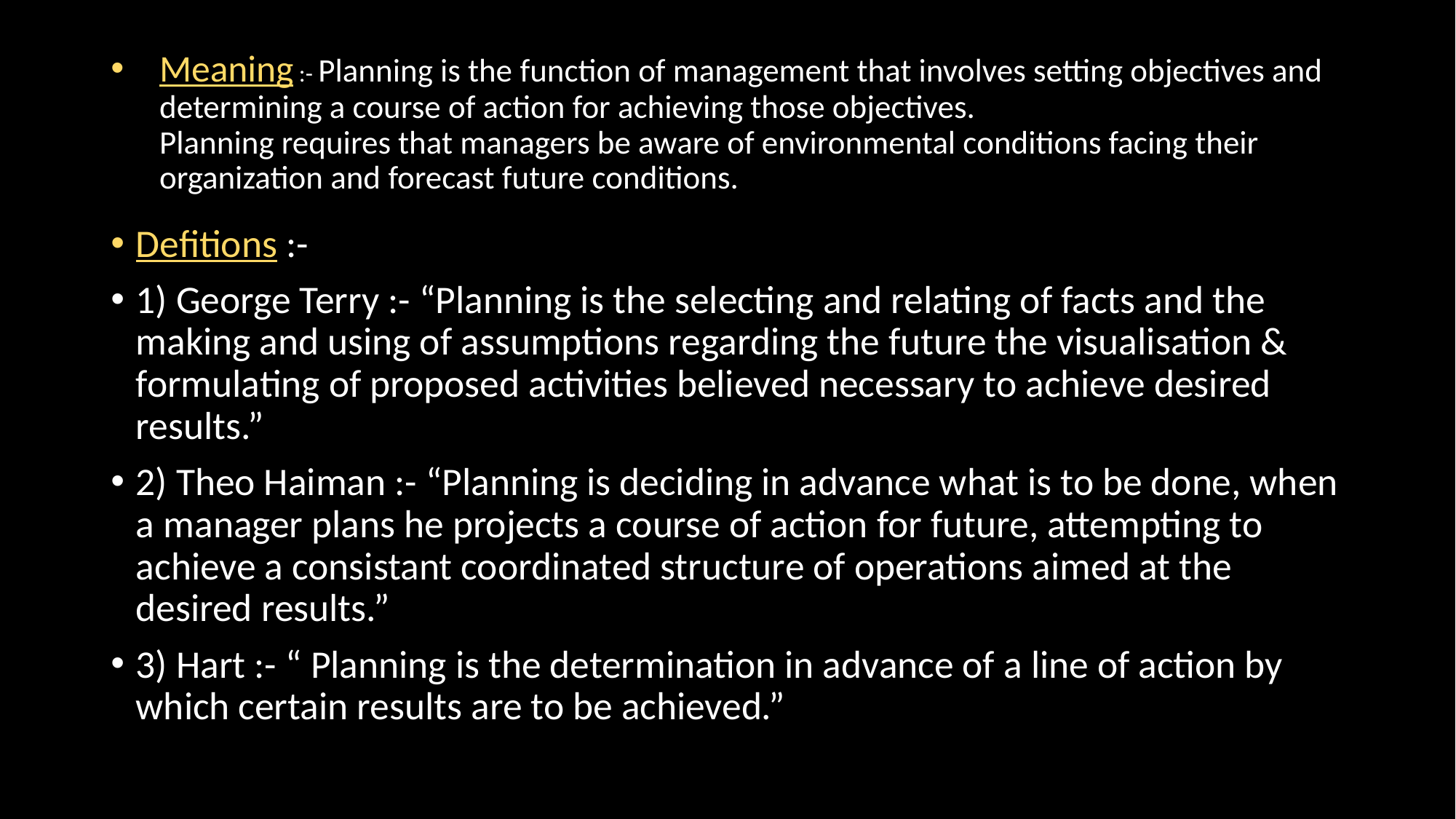

# Meaning :- Planning is the function of management that involves setting objectives and determining a course of action for achieving those objectives. Planning requires that managers be aware of environmental conditions facing their organization and forecast future conditions.
Defitions :-
1) George Terry :- “Planning is the selecting and relating of facts and the making and using of assumptions regarding the future the visualisation & formulating of proposed activities believed necessary to achieve desired results.”
2) Theo Haiman :- “Planning is deciding in advance what is to be done, when a manager plans he projects a course of action for future, attempting to achieve a consistant coordinated structure of operations aimed at the desired results.”
3) Hart :- “ Planning is the determination in advance of a line of action by which certain results are to be achieved.”